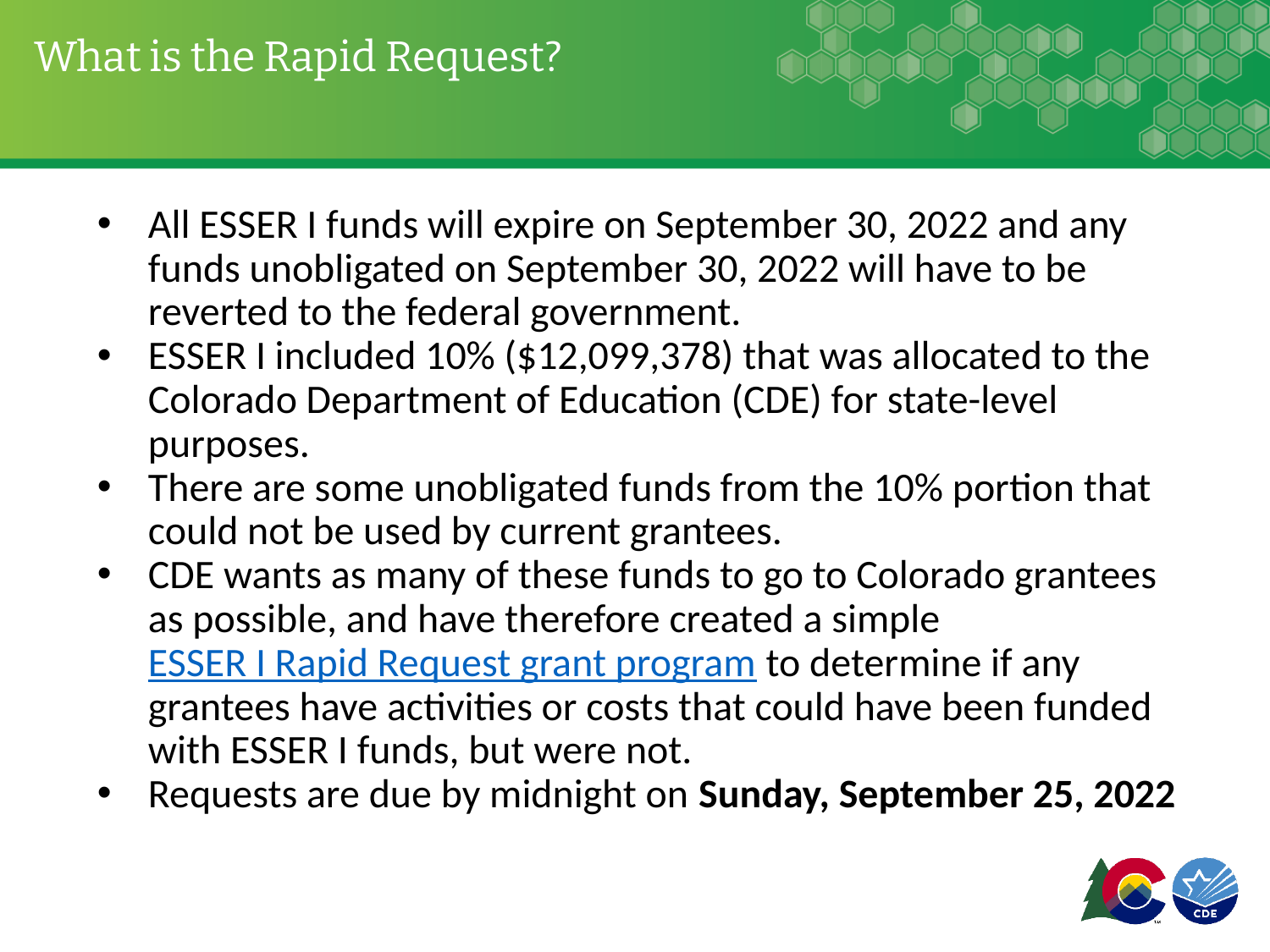

# What is the Rapid Request?
All ESSER I funds will expire on September 30, 2022 and any funds unobligated on September 30, 2022 will have to be reverted to the federal government.
ESSER I included 10% ($12,099,378) that was allocated to the Colorado Department of Education (CDE) for state-level purposes.
There are some unobligated funds from the 10% portion that could not be used by current grantees.
CDE wants as many of these funds to go to Colorado grantees as possible, and have therefore created a simple ESSER I Rapid Request grant program to determine if any grantees have activities or costs that could have been funded with ESSER I funds, but were not.
Requests are due by midnight on Sunday, September 25, 2022